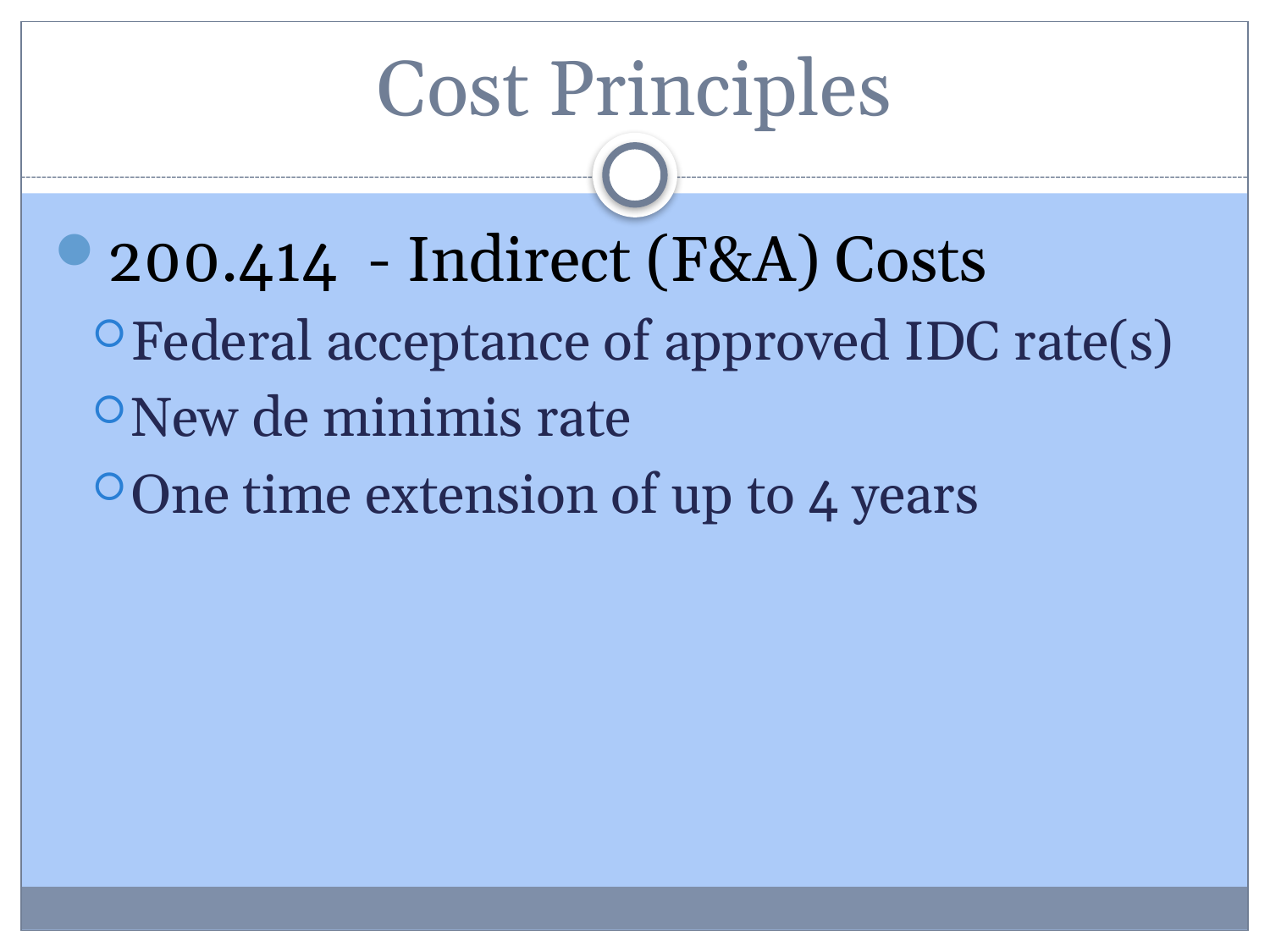

# Cost Principles
200.414  - Indirect (F&A) Costs
Federal acceptance of approved IDC rate(s)
New de minimis rate
One time extension of up to 4 years